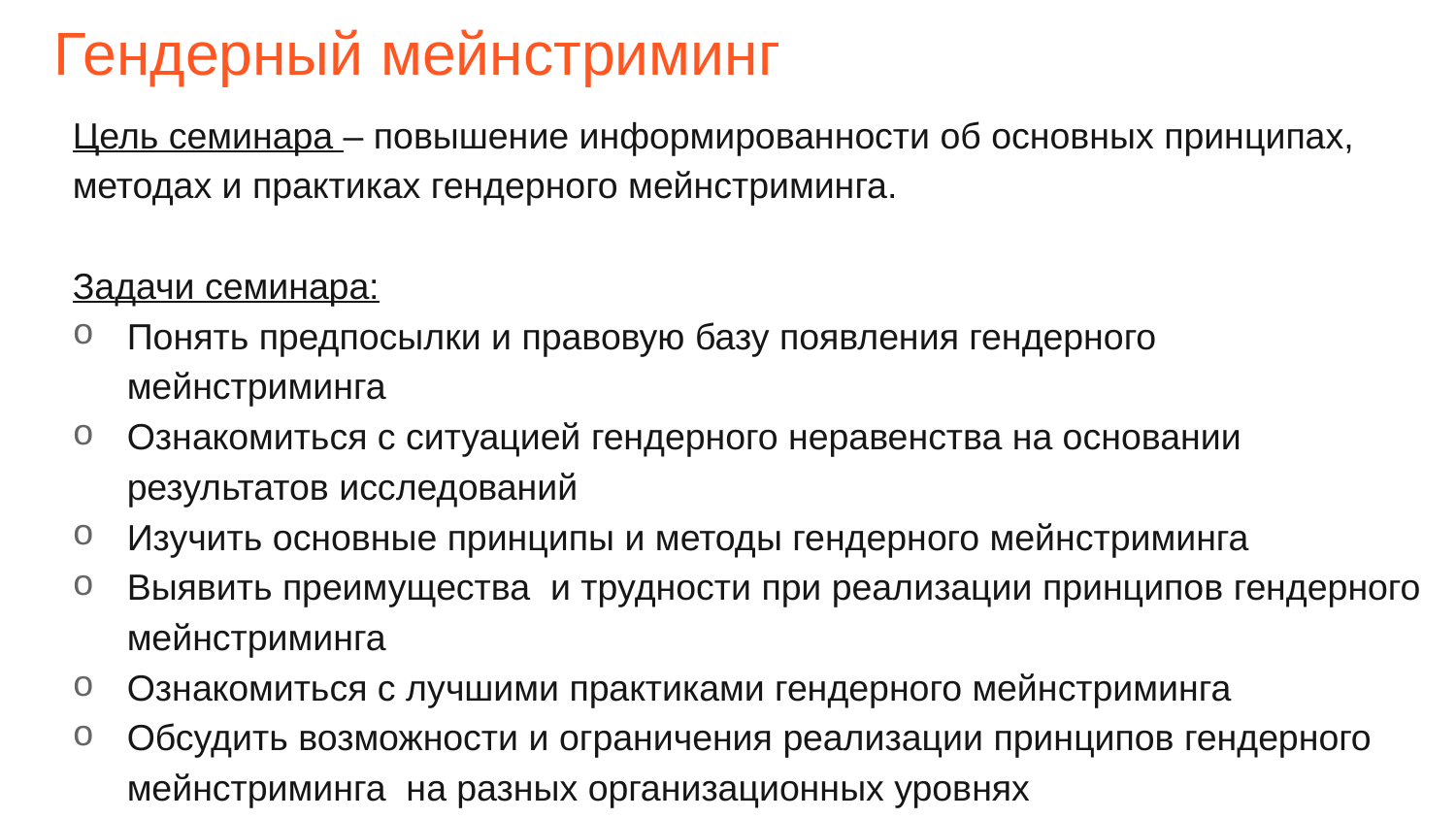

# Гендерный мейнстриминг
Цель семинара – повышение информированности об основных принципах, методах и практиках гендерного мейнстриминга.

Задачи семинара:
Понять предпосылки и правовую базу появления гендерного мейнстриминга
Ознакомиться с ситуацией гендерного неравенства на основании результатов исследований
Изучить основные принципы и методы гендерного мейнстриминга
Выявить преимущества  и трудности при реализации принципов гендерного мейнстриминга
Ознакомиться с лучшими практиками гендерного мейнстриминга
Обсудить возможности и ограничения реализации принципов гендерного мейнстриминга  на разных организационных уровнях